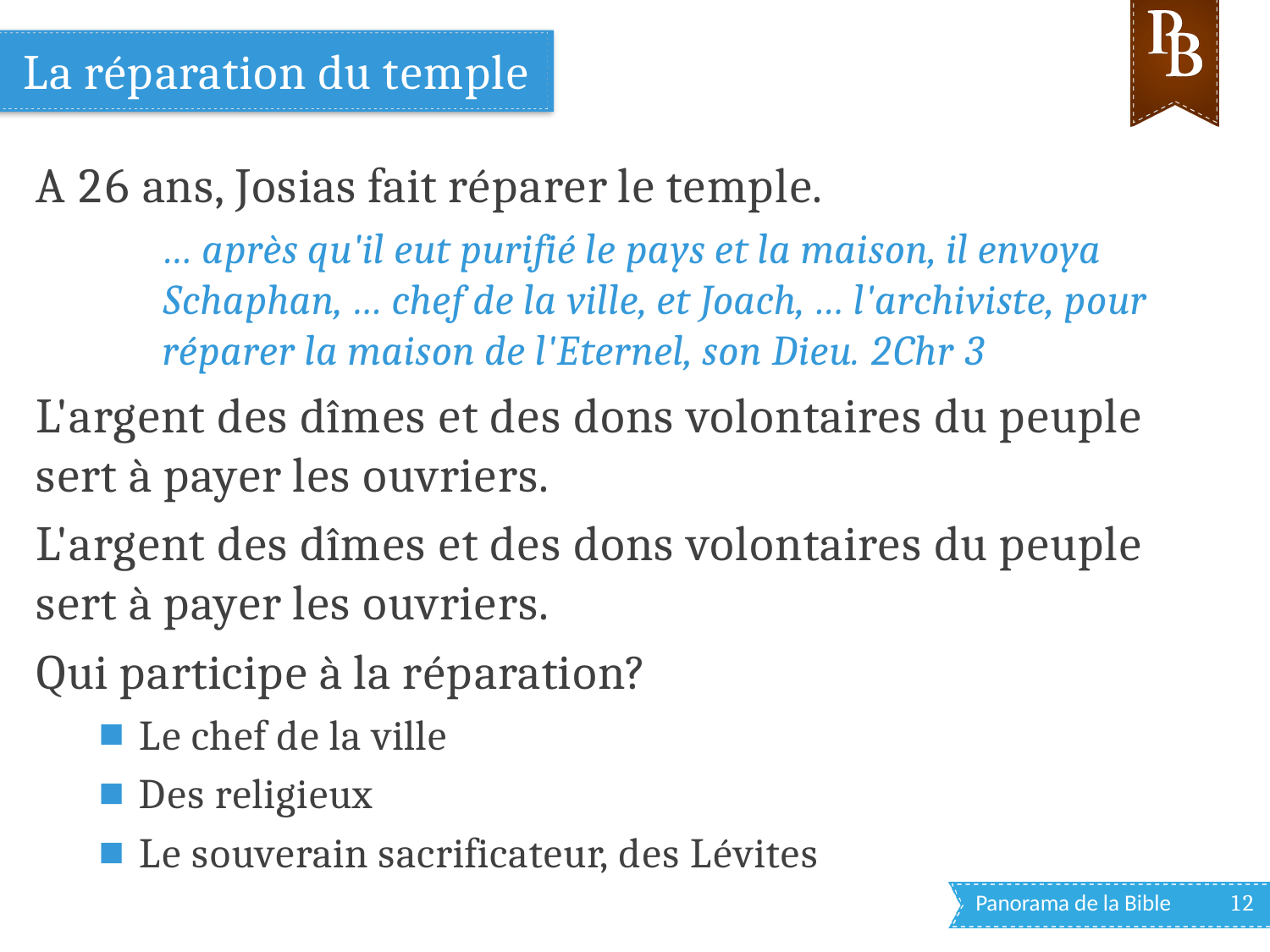

# La réparation du temple
A 26 ans, Josias fait réparer le temple.
… après qu'il eut purifié le pays et la maison, il envoya Schaphan, … chef de la ville, et Joach, … l'archiviste, pour réparer la maison de l'Eternel, son Dieu. 2Chr 3
L'argent des dîmes et des dons volontaires du peuple sert à payer les ouvriers.
L'argent des dîmes et des dons volontaires du peuple sert à payer les ouvriers.
Qui participe à la réparation?
Le chef de la ville
Des religieux
Le souverain sacrificateur, des Lévites